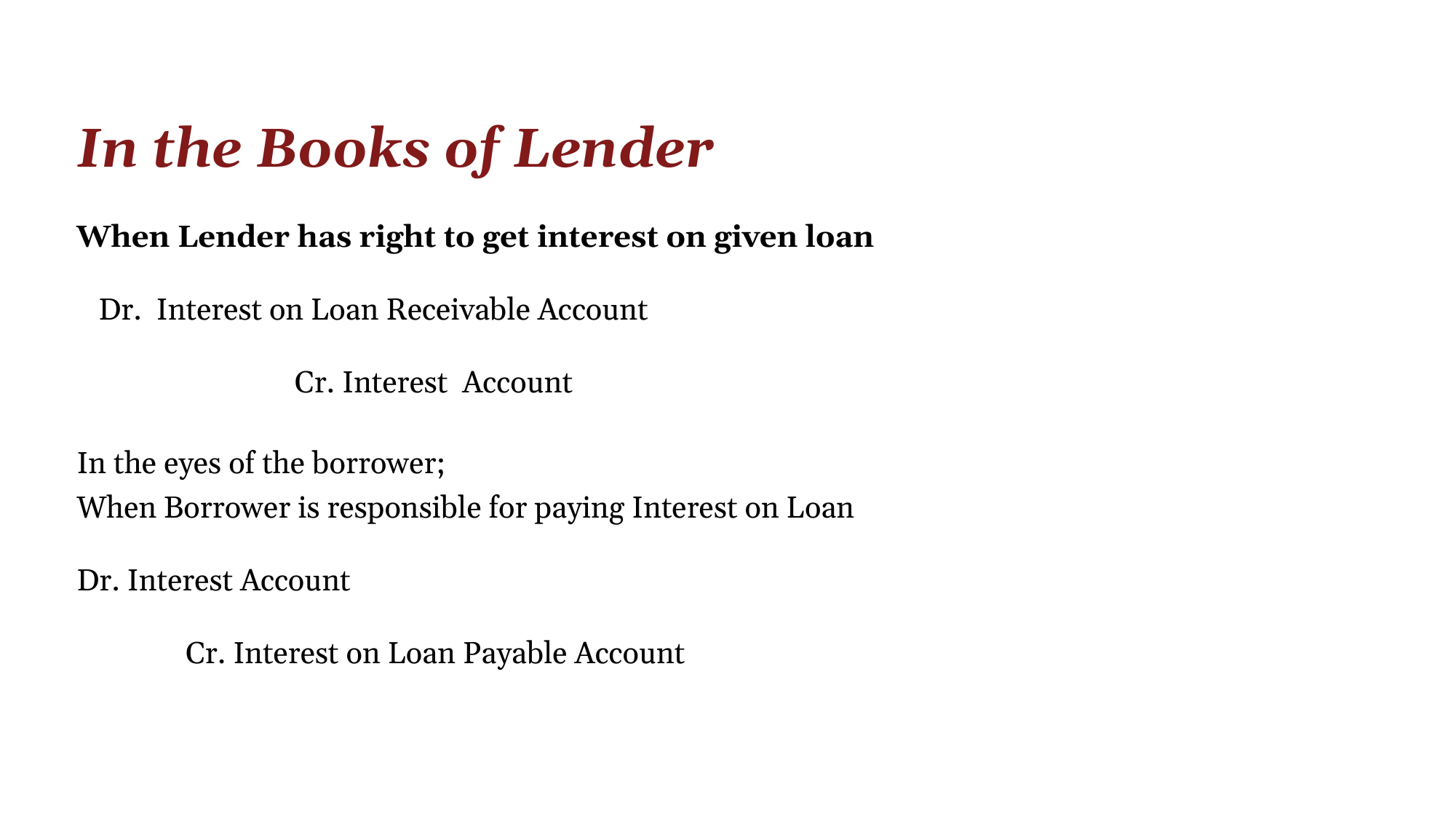

# In the Books of Lender
When Lender has right to get interest on given loan 
   Dr.  Interest on Loan Receivable Account
                              Cr. Interest  Account
In the eyes of the borrower;
When Borrower is responsible for paying Interest on Loan
Dr. Interest Account
               Cr. Interest on Loan Payable Account